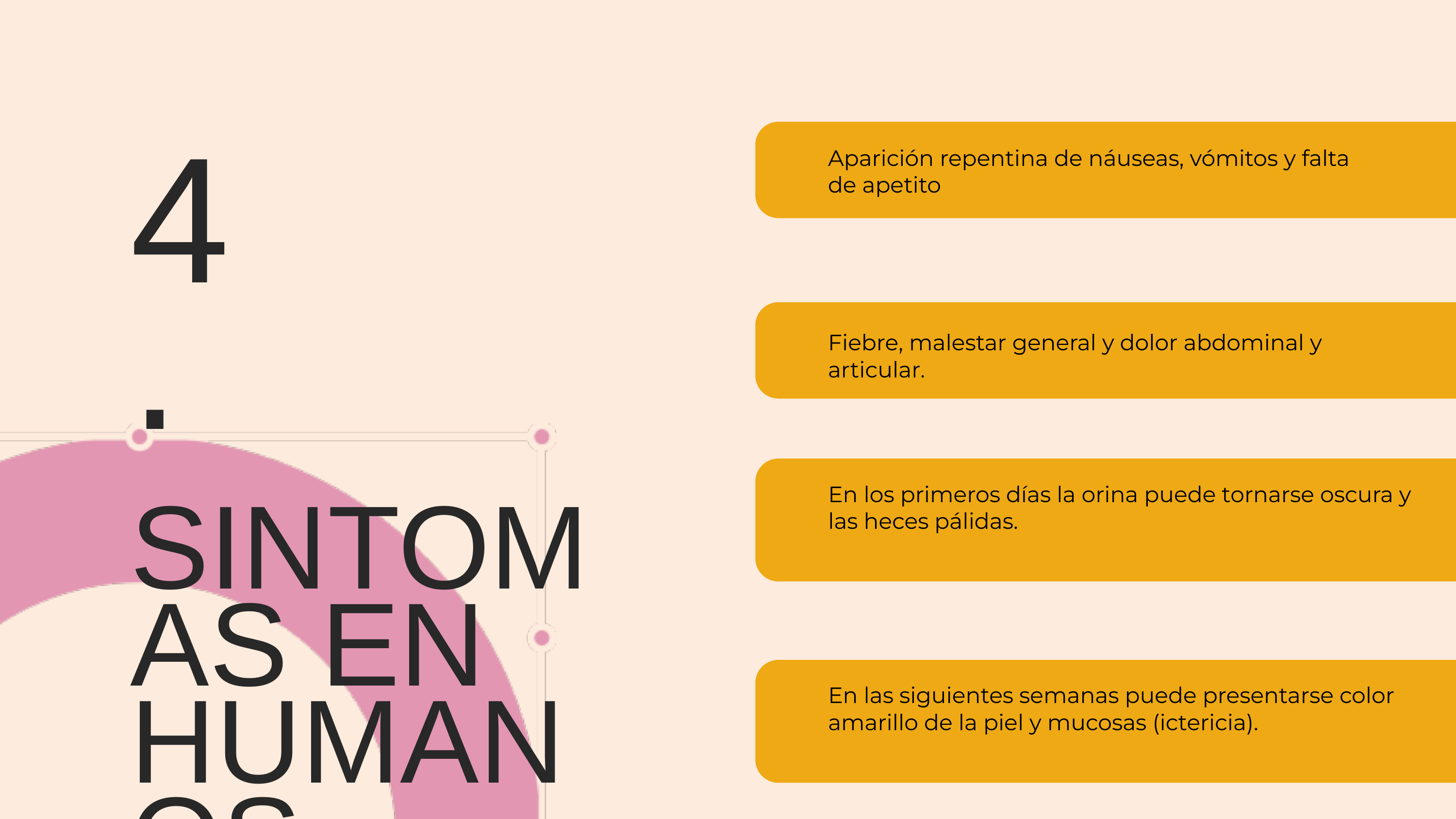

Aparición repentina de náuseas, vómitos y falta de apetito
4.

Fiebre, malestar general y dolor abdominal y articular.

En los primeros días la orina puede tornarse oscura y las heces pálidas.

SINTOMAS EN HUMANOS

En las siguientes semanas puede presentarse color amarillo de la piel y mucosas (ictericia).